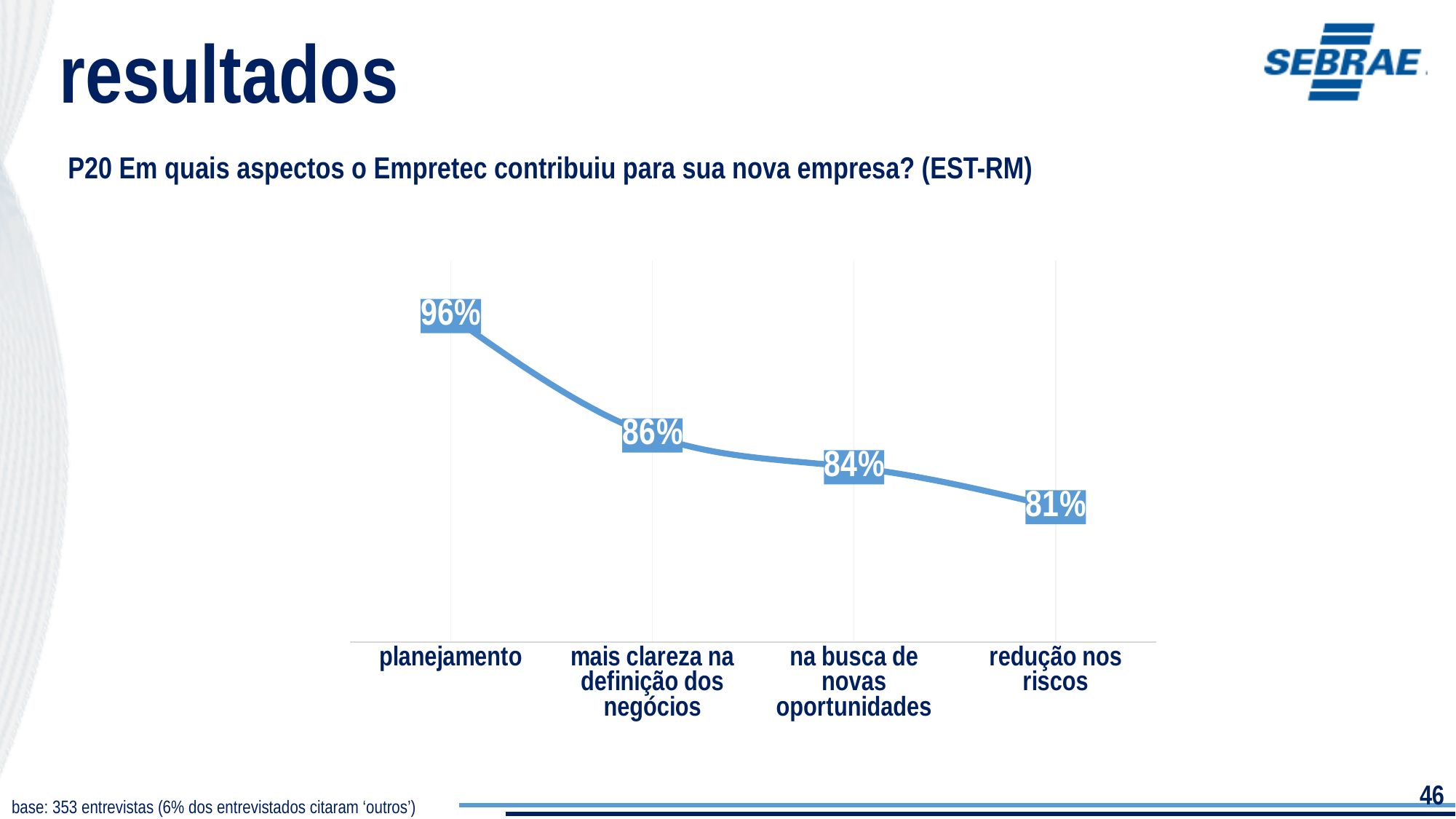

resultados
P20 Em quais aspectos o Empretec contribuiu para sua nova empresa? (EST-RM)

### Chart

| Category |  |
|---|---|
| planejamento | 0.9563710453538811 |
| mais clareza na definição dos negócios | 0.8625167074342002 |
| na busca de novas oportunidades | 0.8374263255777964 |
| redução nos riscos | 0.8060060548878867 |
46
base: 353 entrevistas (6% dos entrevistados citaram ‘outros’)